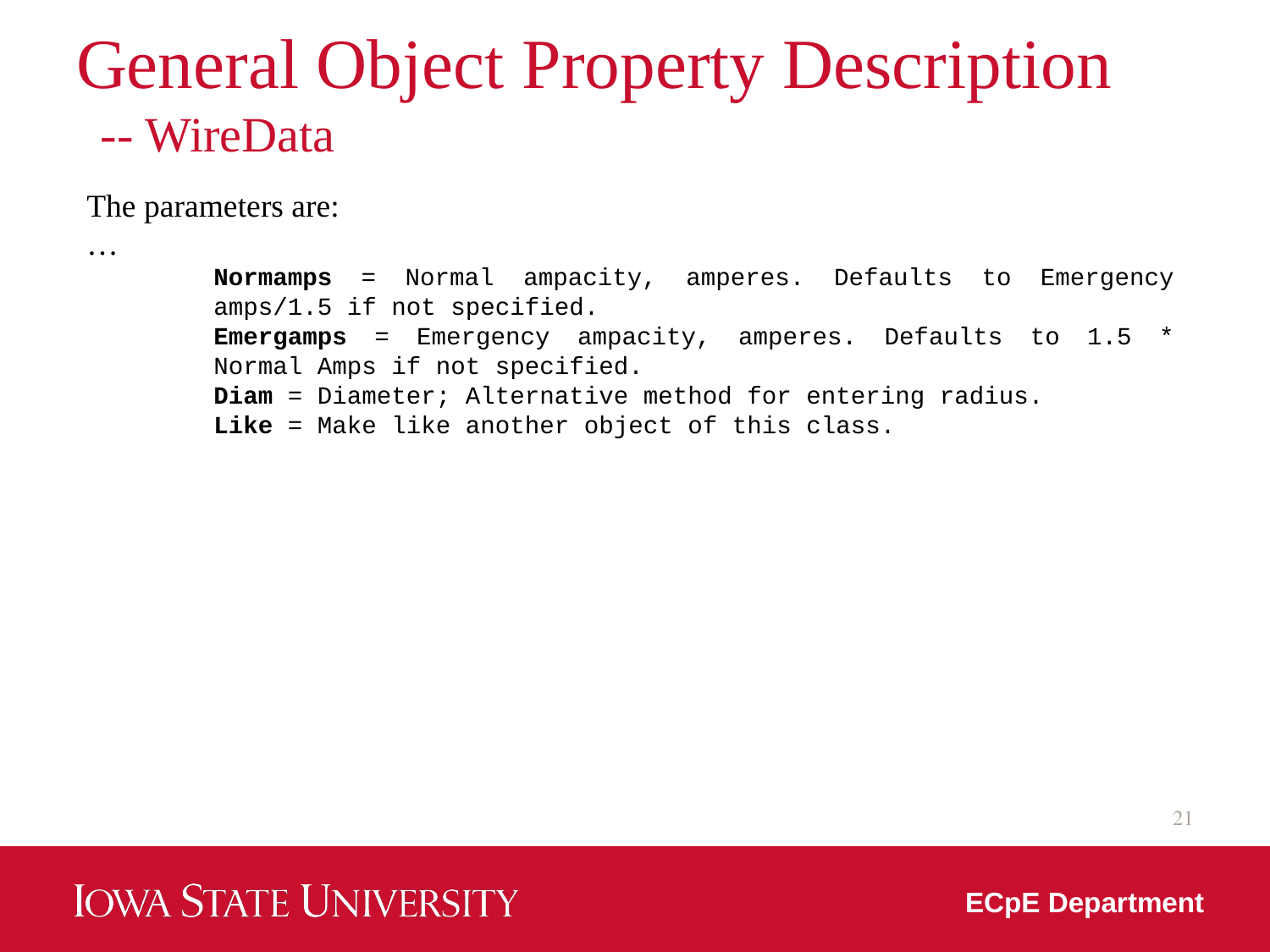

# General Object Property Description -- WireData
The parameters are:
…
Normamps = Normal ampacity, amperes. Defaults to Emergency amps/1.5 if not specified.
Emergamps = Emergency ampacity, amperes. Defaults to 1.5 * Normal Amps if not specified.
Diam = Diameter; Alternative method for entering radius.
Like = Make like another object of this class.
21
ECpE Department